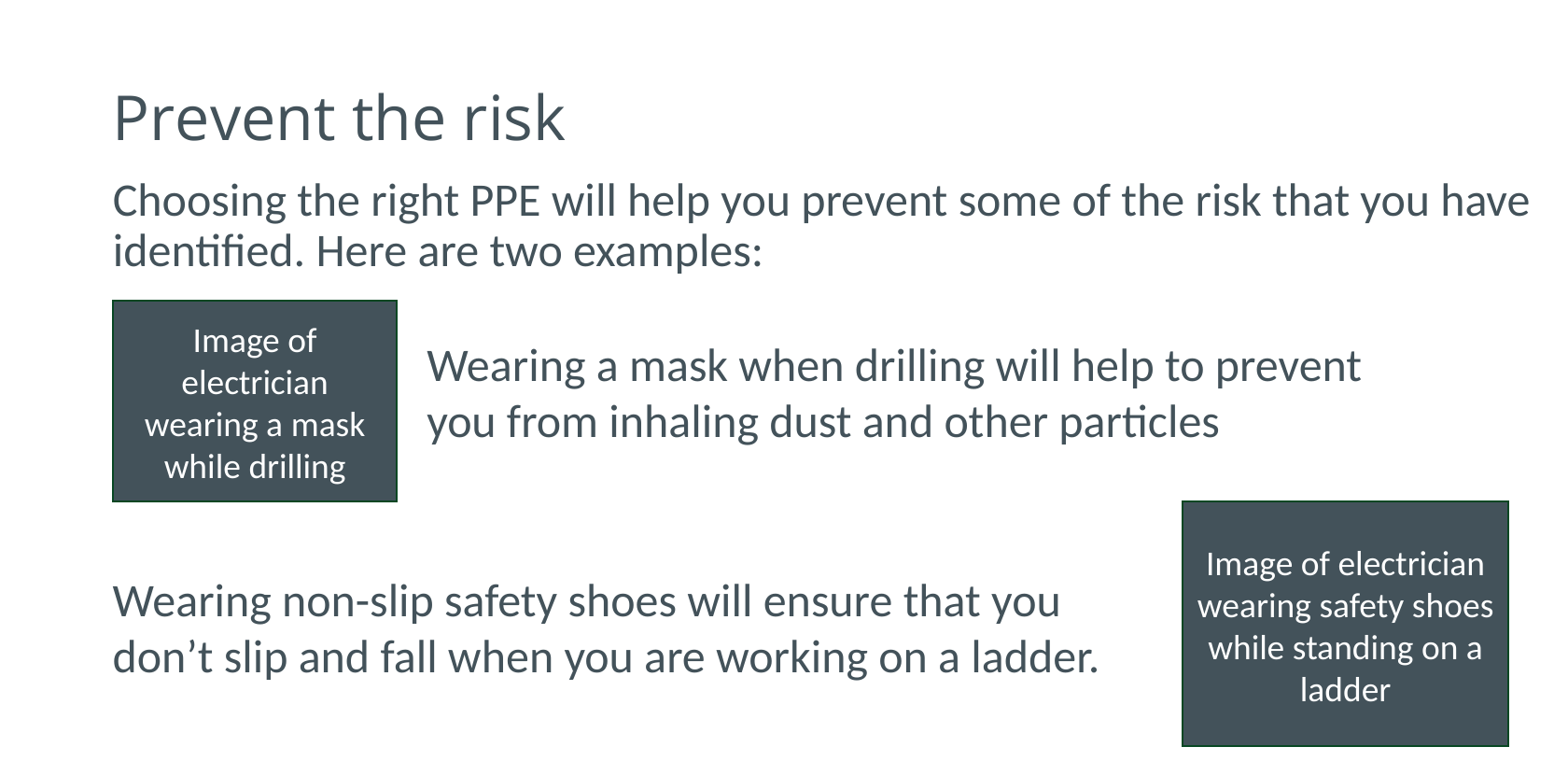

# Prevent the risk
Choosing the right PPE will help you prevent some of the risk that you have identified. Here are two examples:

Image of electrician wearing a mask while drilling
Wearing a mask when drilling will help to prevent you from inhaling dust and other particles
Image of electrician wearing safety shoes while standing on a ladder
Wearing non-slip safety shoes will ensure that you don’t slip and fall when you are working on a ladder.